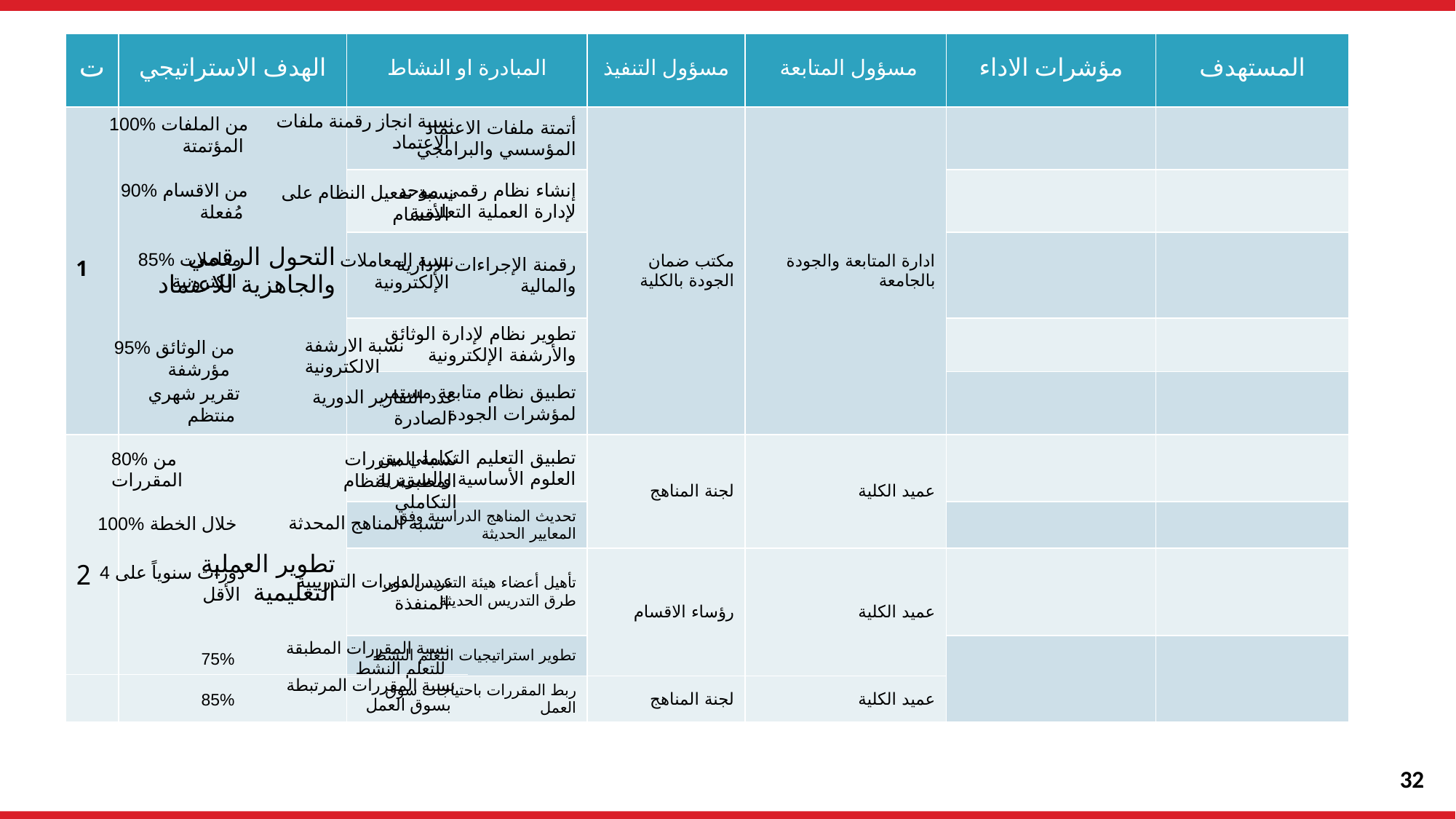

| ت | الهدف الاستراتيجي | المبادرة او النشاط | مسؤول التنفيذ | مسؤول المتابعة | مؤشرات الاداء | المستهدف |
| --- | --- | --- | --- | --- | --- | --- |
| 1 | التحول الرقمي والجاهزية للاعتماد | أتمتة ملفات الاعتماد المؤسسي والبرامجي | مكتب ضمان الجودة بالكلية | ادارة المتابعة والجودة بالجامعة |  |  |
|  |  | إنشاء نظام رقمي موحد لإدارة العملية التعليمية |  |  |  |  |
|  |  | رقمنة الإجراءات الإدارية والمالية |  |  |  |  |
|  |  | تطوير نظام لإدارة الوثائق والأرشفة الإلكترونية |  |  |  |  |
|  |  | تطبيق نظام متابعة مستمر لمؤشرات الجودة |  |  |  |  |
| 2 | تطوير العملية التعليمية | تطبيق التعليم التكاملي بين العلوم الأساسية والسريرية | لجنة المناهج | عميد الكلية |  |  |
|  |  | تحديث المناهج الدراسية وفق المعايير الحديثة |  |  |  |  |
|  |  | تأهيل أعضاء هيئة التدريس على طرق التدريس الحديثة | رؤساء الاقسام | عميد الكلية |  |  |
|  |  | تطوير استراتيجيات التعلم النشط |  |  |  |  |
|  |  | ربط المقررات باحتياجات سوق العمل | لجنة المناهج | عميد الكلية |  |  |
نسبة انجاز رقمنة ملفات الاعتماد
100% من الملفات المؤتمتة
90% من الاقسام مُفعلة
نسبة تفعيل النظام على الأقسام
85% معاملات الكترونية
نسبة المعاملات الإلكترونية
نسبة الارشفة الالكترونية
95% من الوثائق مؤرشفة
تقرير شهري منتظم
عدد التقارير الدورية الصادرة
80% من المقررات
نسبة المقررات المطبقة للنظام التكاملي
نسبة المناهج المحدثة
100% خلال الخطة
4 دورات سنوياً على الأقل

عدد الدورات التدريبية المنفذة
نسبة المقررات المطبقة للتعلم النشط
75%
نسبة المقررات المرتبطة بسوق العمل
85%
32